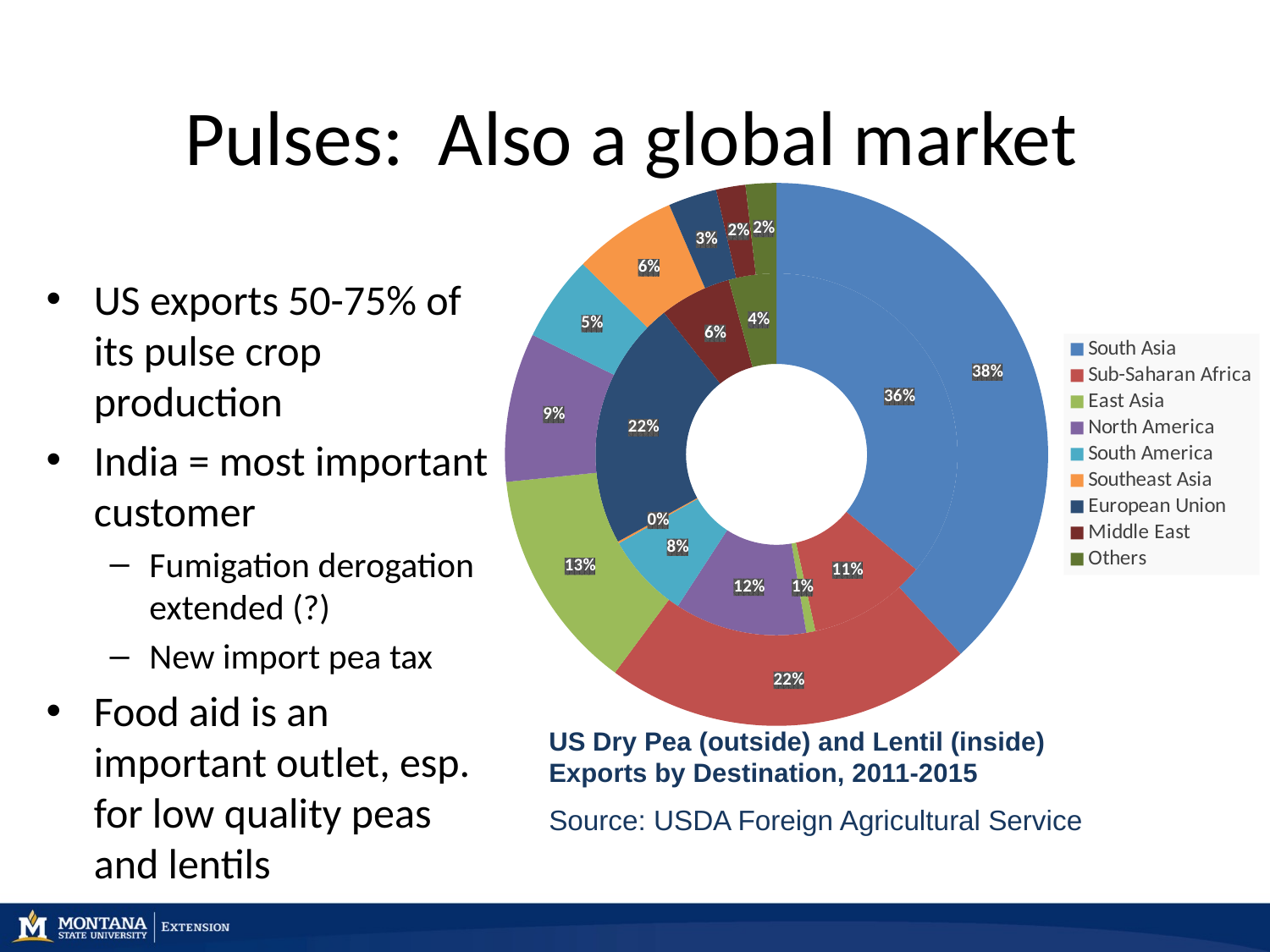

# Pulses:  Also a global market

### Chart

| Category | Lentils | Peas |
|---|---|---|
| South Asia | 76039.58 | 156898.44 |
| Sub-Saharan Africa | 22348.5 | 90475.48000000001 |
| East Asia | 1704.7 | 54466.64 |
| North America | 24965.88 | 36499.74000000001 |
| South America | 16148.34 | 21039.32 |
| Southeast Asia | 361.66 | 25389.24 |
| European Union | 47180.48 | 11871.98 |
| Middle East | 13583.94 | 7183.960000000001 |
| Others | 8989.78 | 7518.48 |
US exports 50-75% of its pulse crop production
India = most important customer
Fumigation derogation extended (?)
New import pea tax
Food aid is an important outlet, esp. for low quality peas and lentils
US Dry Pea (outside) and Lentil (inside)
Exports by Destination, 2011-2015
Source: USDA Foreign Agricultural Service